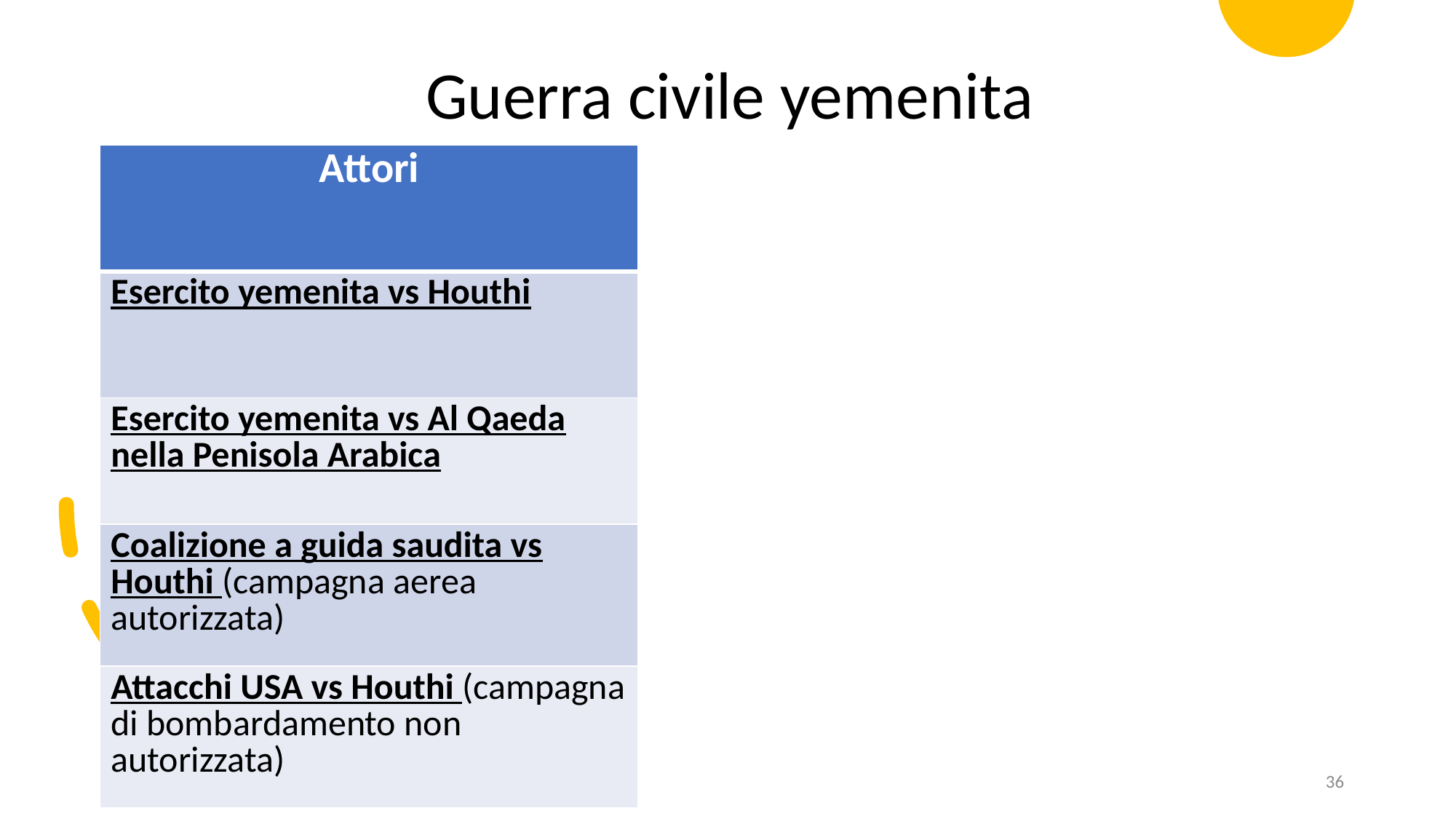

Guerra civile yemenita
| Attori |
| --- |
| Esercito yemenita vs Houthi |
| Esercito yemenita vs Al Qaeda nella Penisola Arabica |
| Coalizione a guida saudita vs Houthi (campagna aerea autorizzata) |
| Attacchi USA vs Houthi (campagna di bombardamento non autorizzata) |

36